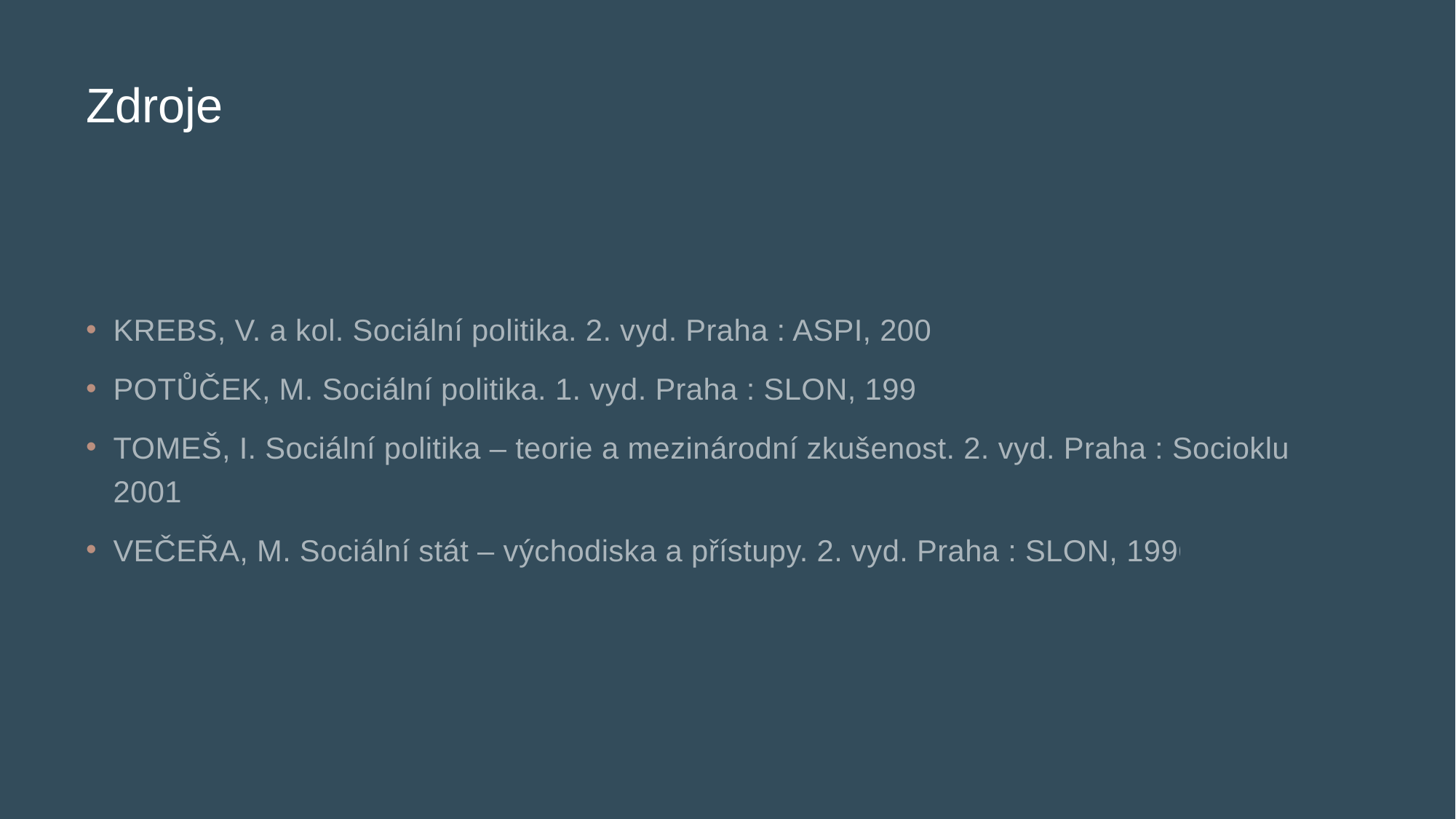

# Zdroje
KREBS, V. a kol. Sociální politika. 2. vyd. Praha : ASPI, 2005
POTŮČEK, M. Sociální politika. 1. vyd. Praha : SLON, 1995
TOMEŠ, I. Sociální politika – teorie a mezinárodní zkušenost. 2. vyd. Praha : Socioklub, 2001
VEČEŘA, M. Sociální stát – východiska a přístupy. 2. vyd. Praha : SLON, 1996.